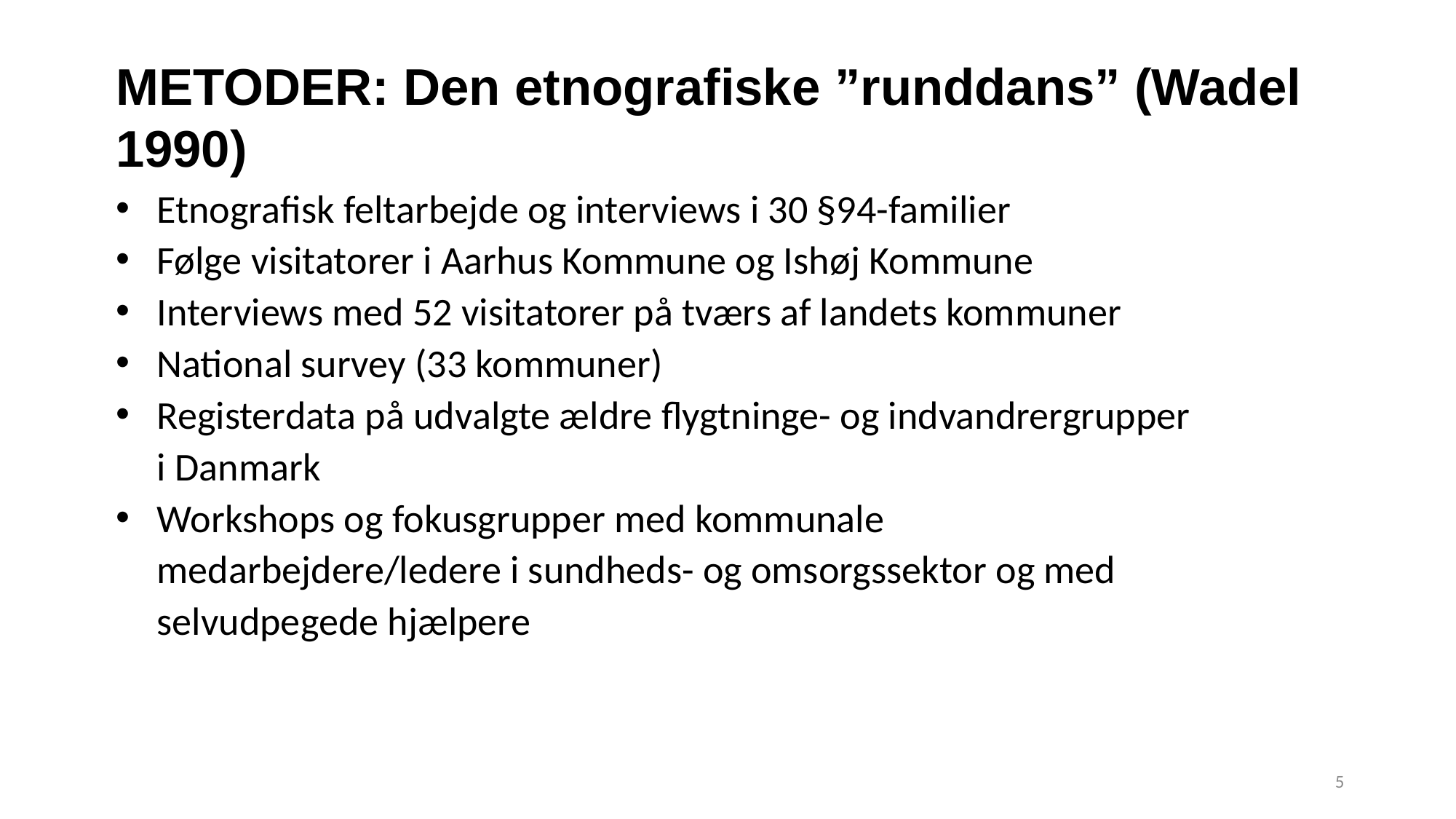

METODER: Den etnografiske ”runddans” (Wadel 1990)
Etnografisk feltarbejde og interviews i 30 §94-familier
Følge visitatorer i Aarhus Kommune og Ishøj Kommune
Interviews med 52 visitatorer på tværs af landets kommuner
National survey (33 kommuner)
Registerdata på udvalgte ældre flygtninge- og indvandrergrupper i Danmark
Workshops og fokusgrupper med kommunale medarbejdere/ledere i sundheds- og omsorgssektor og med selvudpegede hjælpere

5